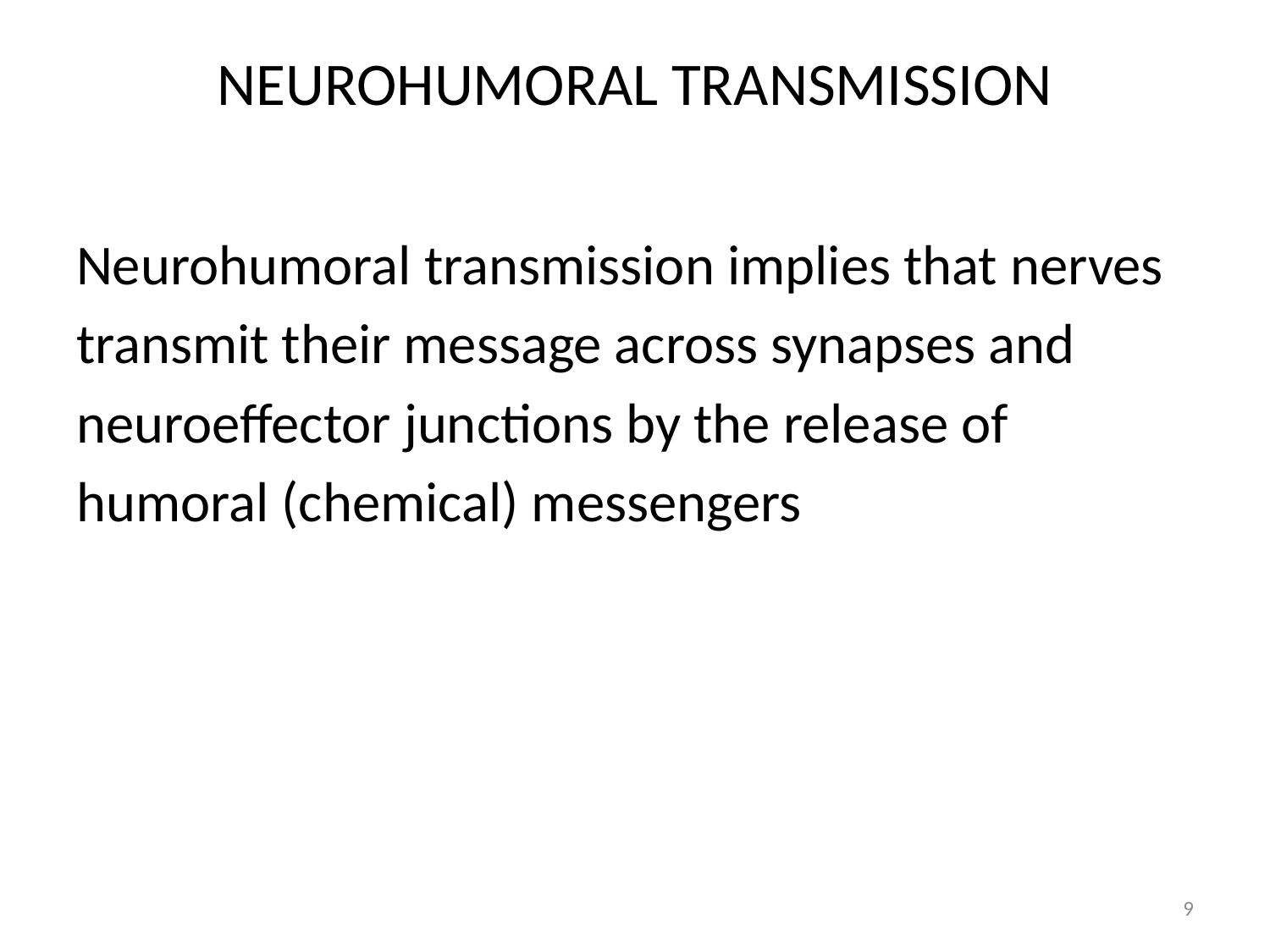

# NEUROHUMORAL TRANSMISSION
Neurohumoral transmission implies that nerves
transmit their message across synapses and
neuroeffector junctions by the release of
humoral (chemical) messengers
9